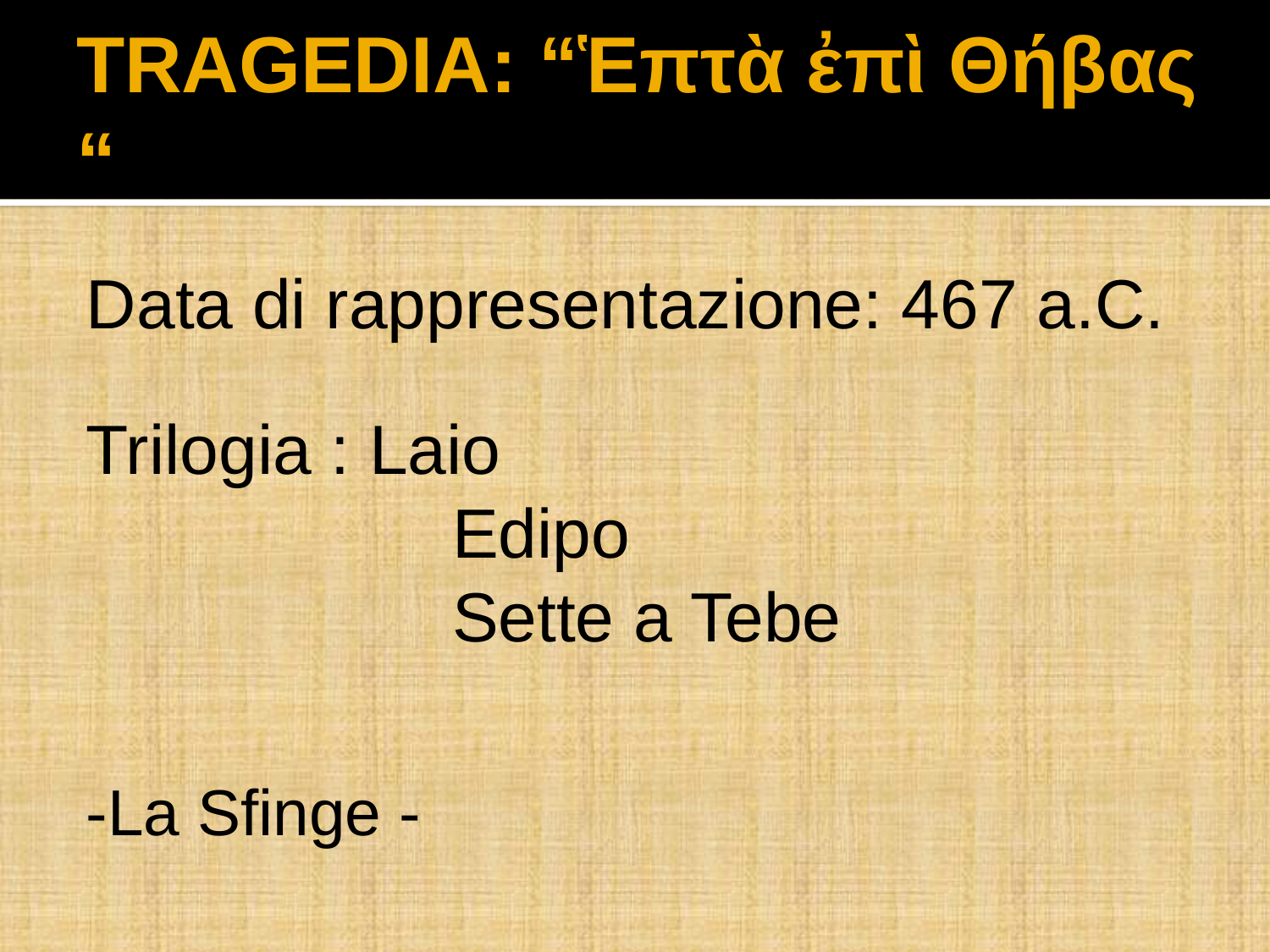

# TRAGEDIA: “Ἑπτὰ ἐπὶ Θήβας “
Data di rappresentazione: 467 a.C.

Trilogia : Laio
                   Edipo
                   Sette a Tebe
-La Sfinge -